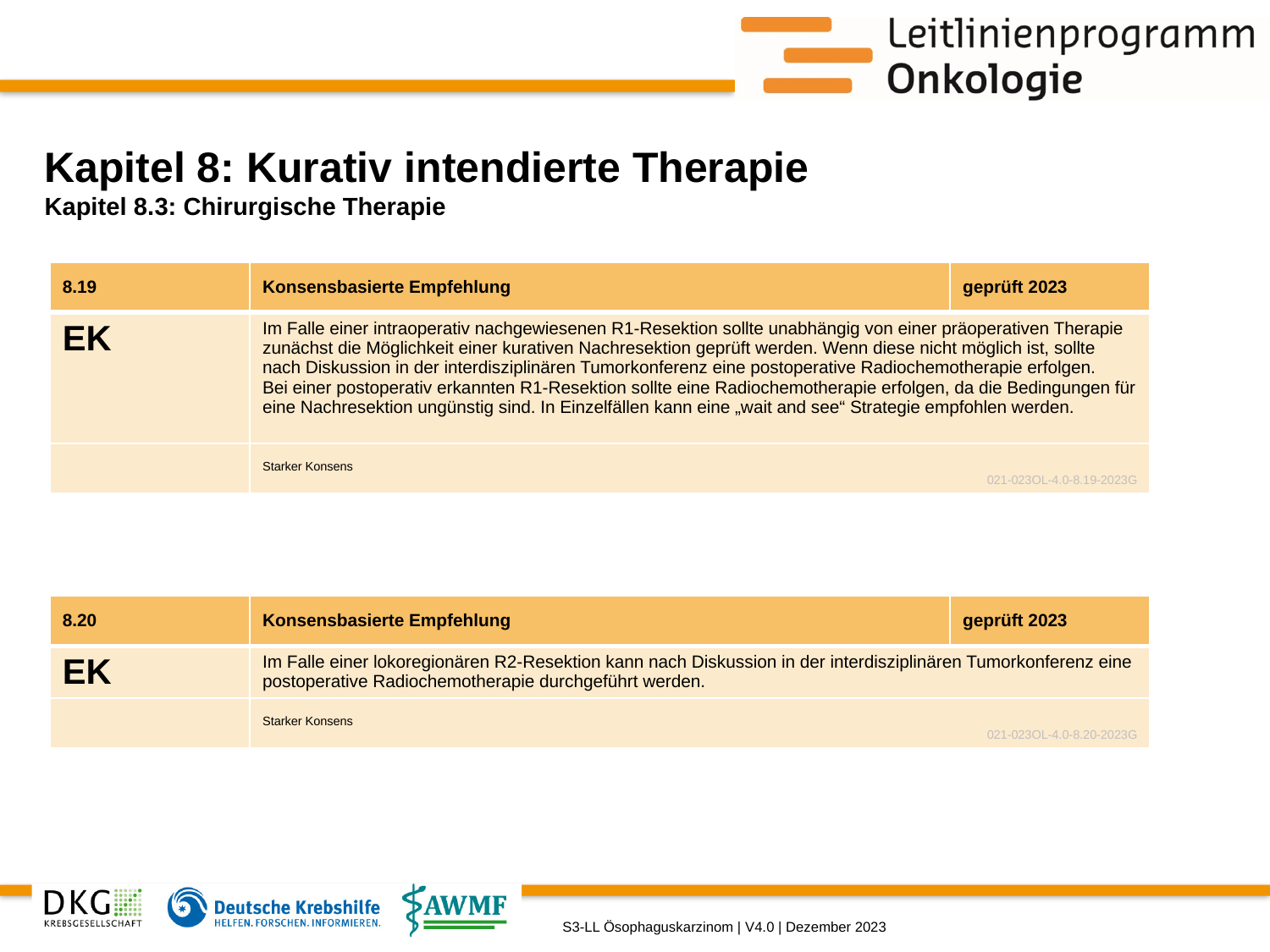

# Kapitel 8: Kurativ intendierte Therapie
Kapitel 8.3: Chirurgische Therapie
| 8.19 | Konsensbasierte Empfehlung | geprüft 2023 |
| --- | --- | --- |
| EK | Im Falle einer intraoperativ nachgewiesenen R1-Resektion sollte unabhängig von einer präoperativen Therapie zunächst die Möglichkeit einer kurativen Nachresektion geprüft werden. Wenn diese nicht möglich ist, sollte nach Diskussion in der interdisziplinären Tumorkonferenz eine postoperative Radiochemotherapie erfolgen.  Bei einer postoperativ erkannten R1-Resektion sollte eine Radiochemotherapie erfolgen, da die Bedingungen für eine Nachresektion ungünstig sind. In Einzelfällen kann eine „wait and see“ Strategie empfohlen werden. |  |
|  | Starker Konsens 021-023OL-4.0-8.19-2023G |  |
| 8.20 | Konsensbasierte Empfehlung | geprüft 2023 |
| --- | --- | --- |
| EK | Im Falle einer lokoregionären R2-Resektion kann nach Diskussion in der interdisziplinären Tumorkonferenz eine postoperative Radiochemotherapie durchgeführt werden. |  |
|  | Starker Konsens 021-023OL-4.0-8.20-2023G |  |
S3-LL Ösophaguskarzinom | V4.0 | Dezember 2023